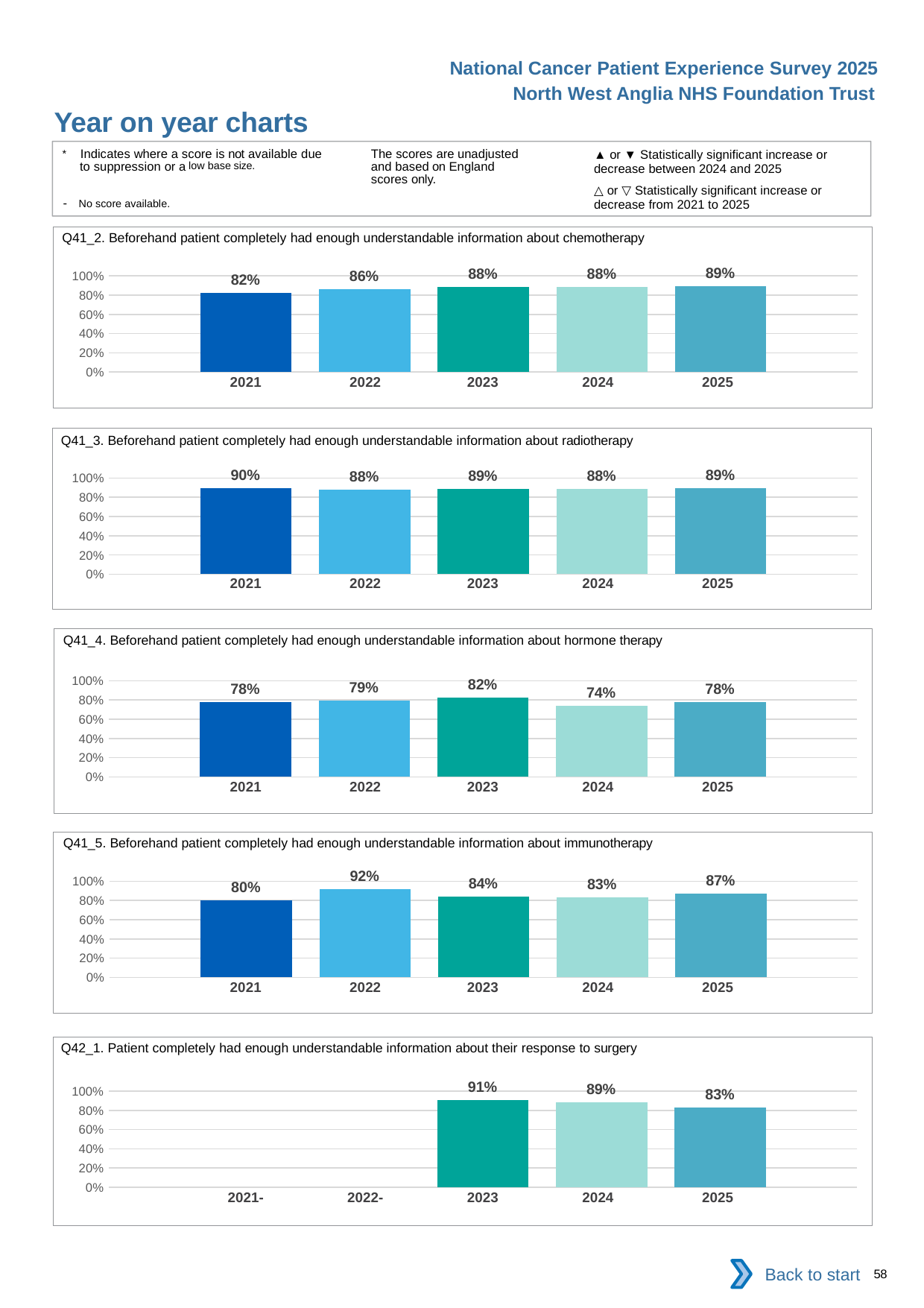

National Cancer Patient Experience Survey 2025
North West Anglia NHS Foundation Trust
Year on year charts (8)

The scores are unadjusted and based on England scores only.
*  Indicates where a score is not available due to suppression or a low base size.
- No score available.
▲ or ▼ Statistically significant increase or decrease between 2024 and 2025
△ or ▽ Statistically significant increase or decrease from 2021 to 2025
Q41_2. Beforehand patient completely had enough understandable information about chemotherapy

### Chart

| Category | 2021 | 2022 | 2023 | 2024 | 2025 |
|---|---|---|---|---|---|
| Category 1 | 0.8237288 | 0.8627451 | 0.8825397 | 0.8841463 | 0.8899371 |
| 2021 | 2022 | 2023 | 2024 | 2025 |
| --- | --- | --- | --- | --- |
|  |  |  |  |  |
Q41_3. Beforehand patient completely had enough understandable information about radiotherapy

### Chart

| Category | 2021 | 2022 | 2023 | 2024 | 2025 |
|---|---|---|---|---|---|
| Category 1 | 0.8954248 | 0.8796992 | 0.8881579 | 0.8848485 | 0.8934911 |
| 2021 | 2022 | 2023 | 2024 | 2025 |
| --- | --- | --- | --- | --- |
|  |  |  |  |  |
Q41_4. Beforehand patient completely had enough understandable information about hormone therapy

### Chart

| Category | 2021 | 2022 | 2023 | 2024 | 2025 |
|---|---|---|---|---|---|
| Category 1 | 0.7777778 | 0.7931035 | 0.824 | 0.7416667 | 0.7758621 |
| 2021 | 2022 | 2023 | 2024 | 2025 |
| --- | --- | --- | --- | --- |
|  |  |  |  |  |
Q41_5. Beforehand patient completely had enough understandable information about immunotherapy

### Chart

| Category | 2021 | 2022 | 2023 | 2024 | 2025 |
|---|---|---|---|---|---|
| Category 1 | 0.8048781 | 0.9189189 | 0.8431373 | 0.8285714 | 0.8706896 |
| 2021 | 2022 | 2023 | 2024 | 2025 |
| --- | --- | --- | --- | --- |
|  |  |  |  |  |
Q42_1. Patient completely had enough understandable information about their response to surgery

### Chart

| Category | 2021 | 2022 | 2023 | 2024 | 2025 |
|---|---|---|---|---|---|
| Category 1 | None | None | 0.9050847 | 0.886076 | 0.8316498 |
| 2021- | 2022- | 2023 | 2024 | 2025 |
| --- | --- | --- | --- | --- |
|  |  |  |  |  |
Back to start

58